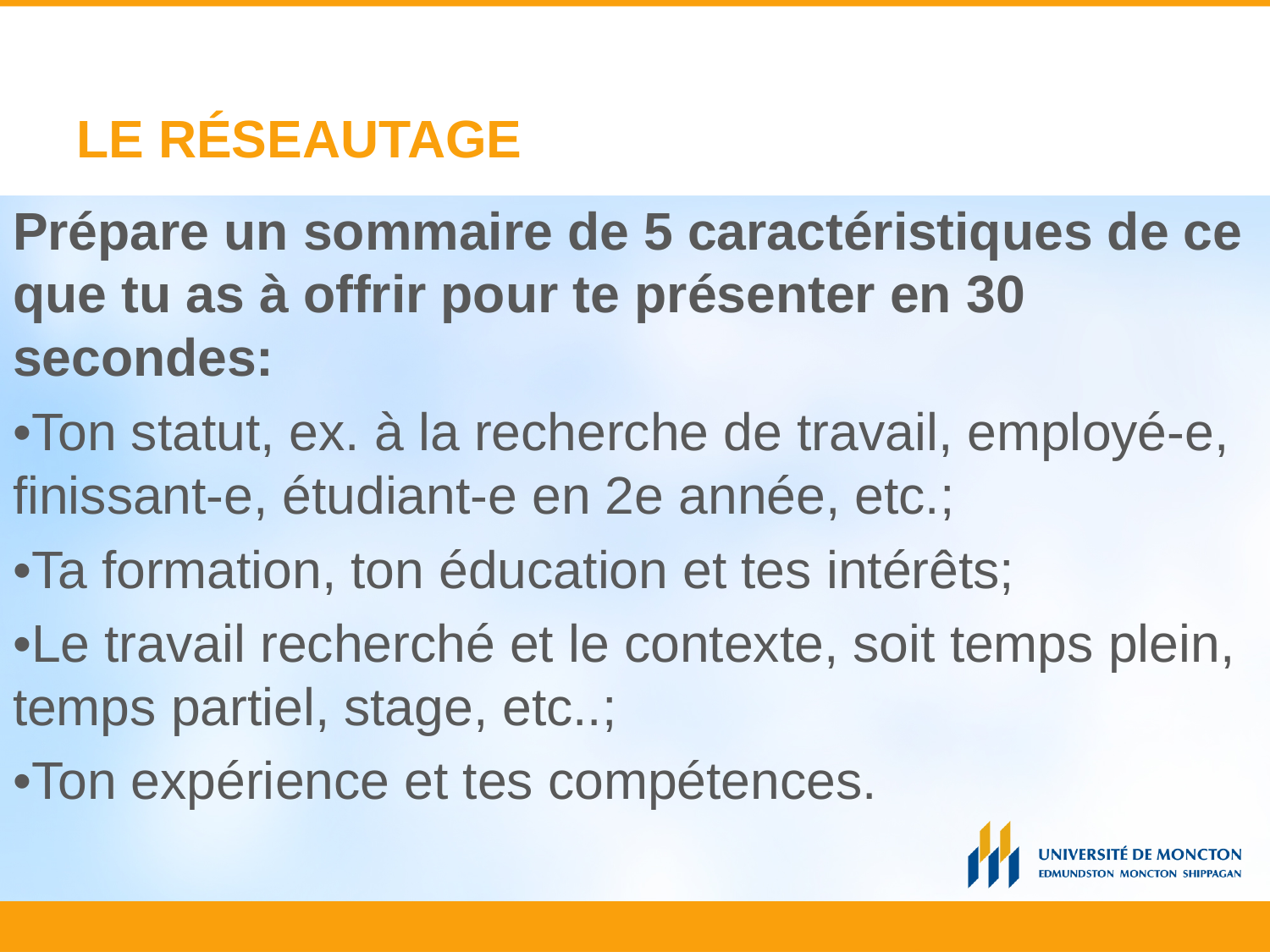

# LE RÉSEAUTAGE
Prépare un sommaire de 5 caractéristiques de ce que tu as à offrir pour te présenter en 30 secondes:
•Ton statut, ex. à la recherche de travail, employé-e, finissant-e, étudiant-e en 2e année, etc.;
•Ta formation, ton éducation et tes intérêts;
•Le travail recherché et le contexte, soit temps plein, temps partiel, stage, etc..;
•Ton expérience et tes compétences.